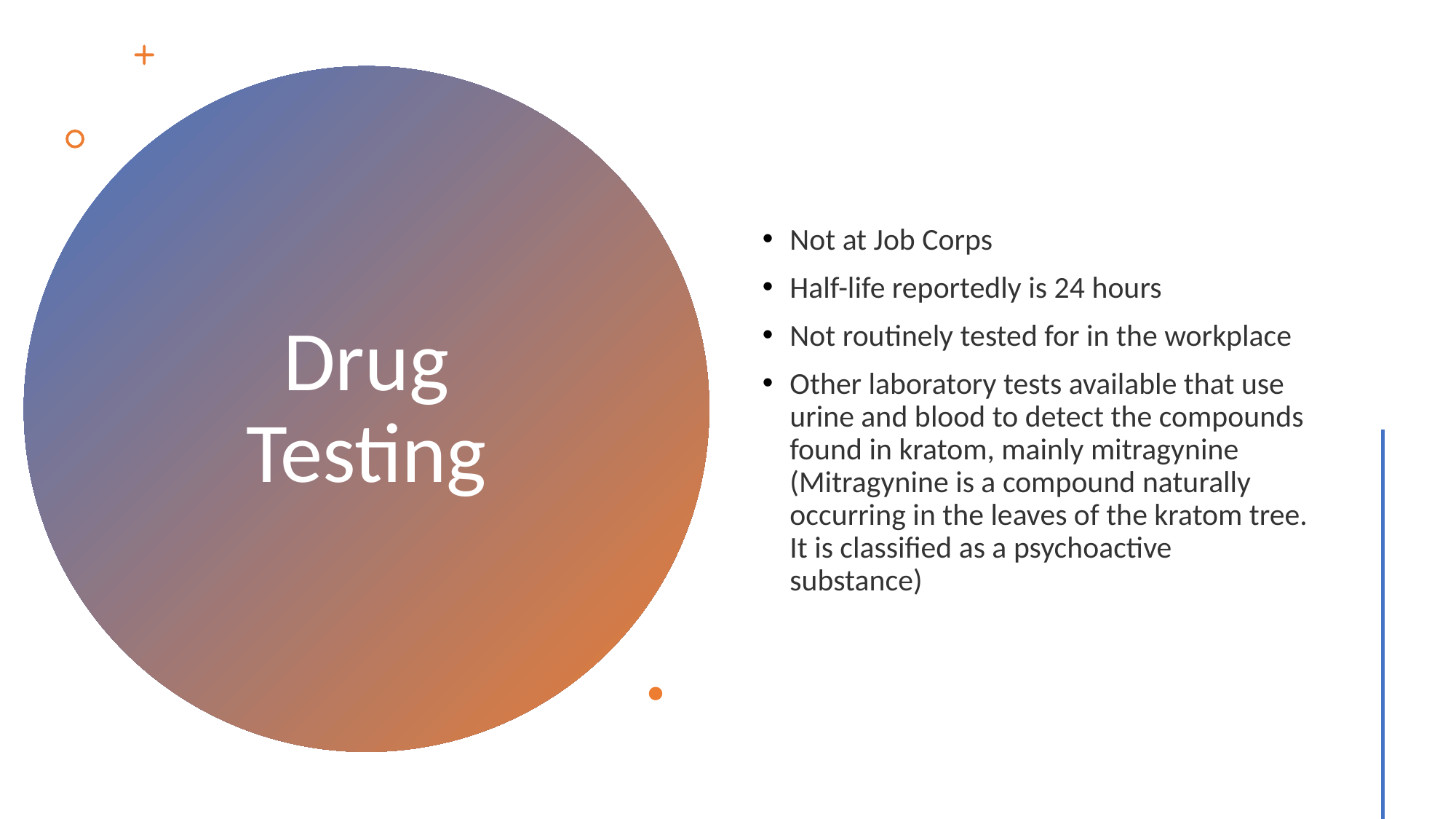

Not at Job Corps
Half-life reportedly is 24 hours
Not routinely tested for in the workplace
Other laboratory tests available that use urine and blood to detect the compounds found in kratom, mainly mitragynine (Mitragynine is a compound naturally occurring in the leaves of the kratom tree. It is classified as a psychoactive substance)

# Drug Testing